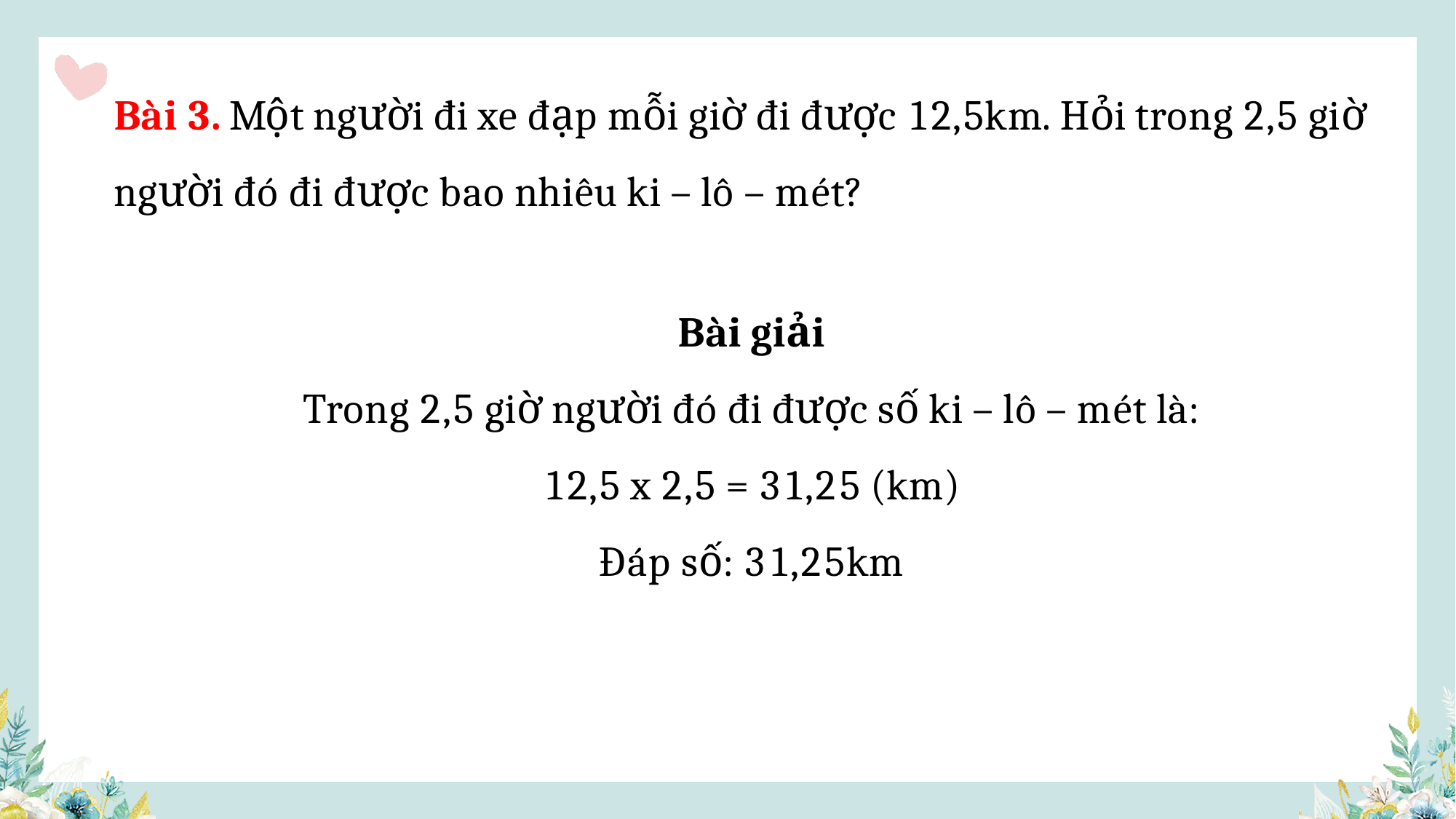

Bài 3. Một người đi xe đạp mỗi giờ đi được 12,5km. Hỏi trong 2,5 giờ người đó đi được bao nhiêu ki – lô – mét?
Bài giải
Trong 2,5 giờ người đó đi được số ki – lô – mét là:
12,5 x 2,5 = 31,25 (km)
Đáp số: 31,25km